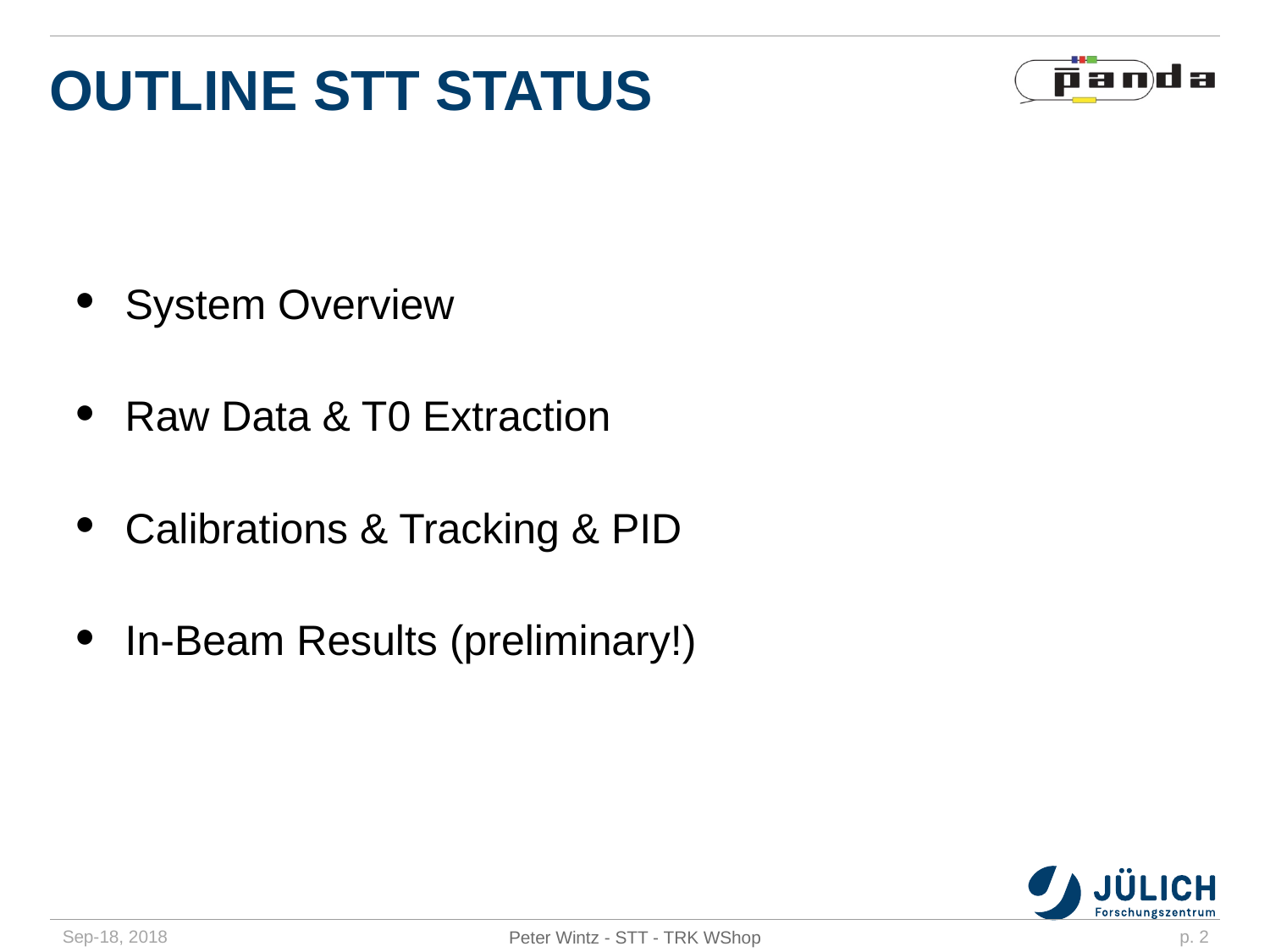

# Outline STT Status
System Overview
Raw Data & T0 Extraction
Calibrations & Tracking & PID
In-Beam Results (preliminary!)

Peter Wintz - STT - TRK WShop